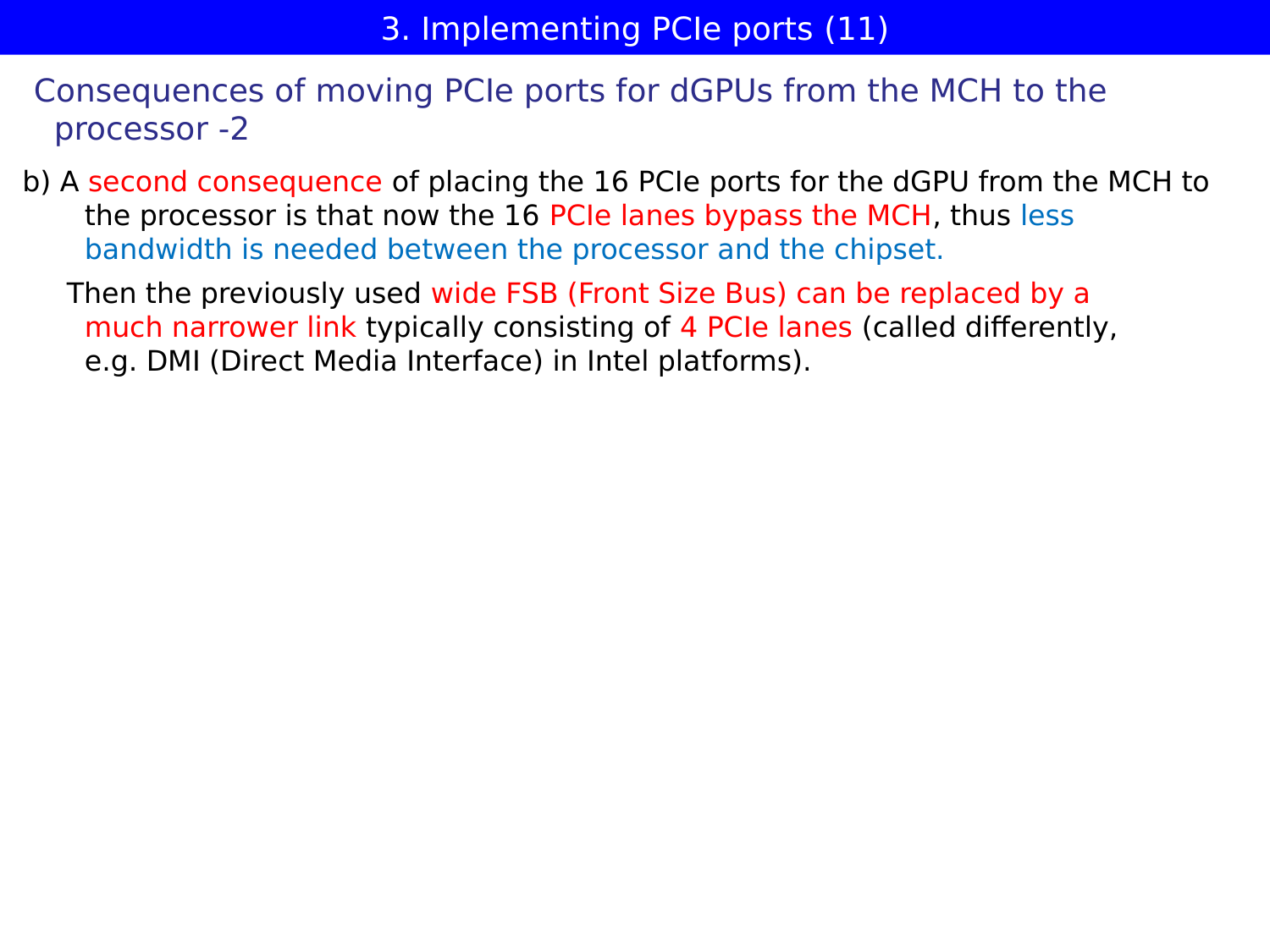

# 3. Implementing PCIe ports (11)
Consequences of moving PCIe ports for dGPUs from the MCH to the
  processor -2
b) A second consequence of placing the 16 PCIe ports for the dGPU from the MCH to
       the processor is that now the 16 PCIe lanes bypass the MCH, thus less
       bandwidth is needed between the processor and the chipset.
     Then the previously used wide FSB (Front Size Bus) can be replaced by a
       much narrower link typically consisting of 4 PCIe lanes (called differently,
       e.g. DMI (Direct Media Interface) in Intel platforms).